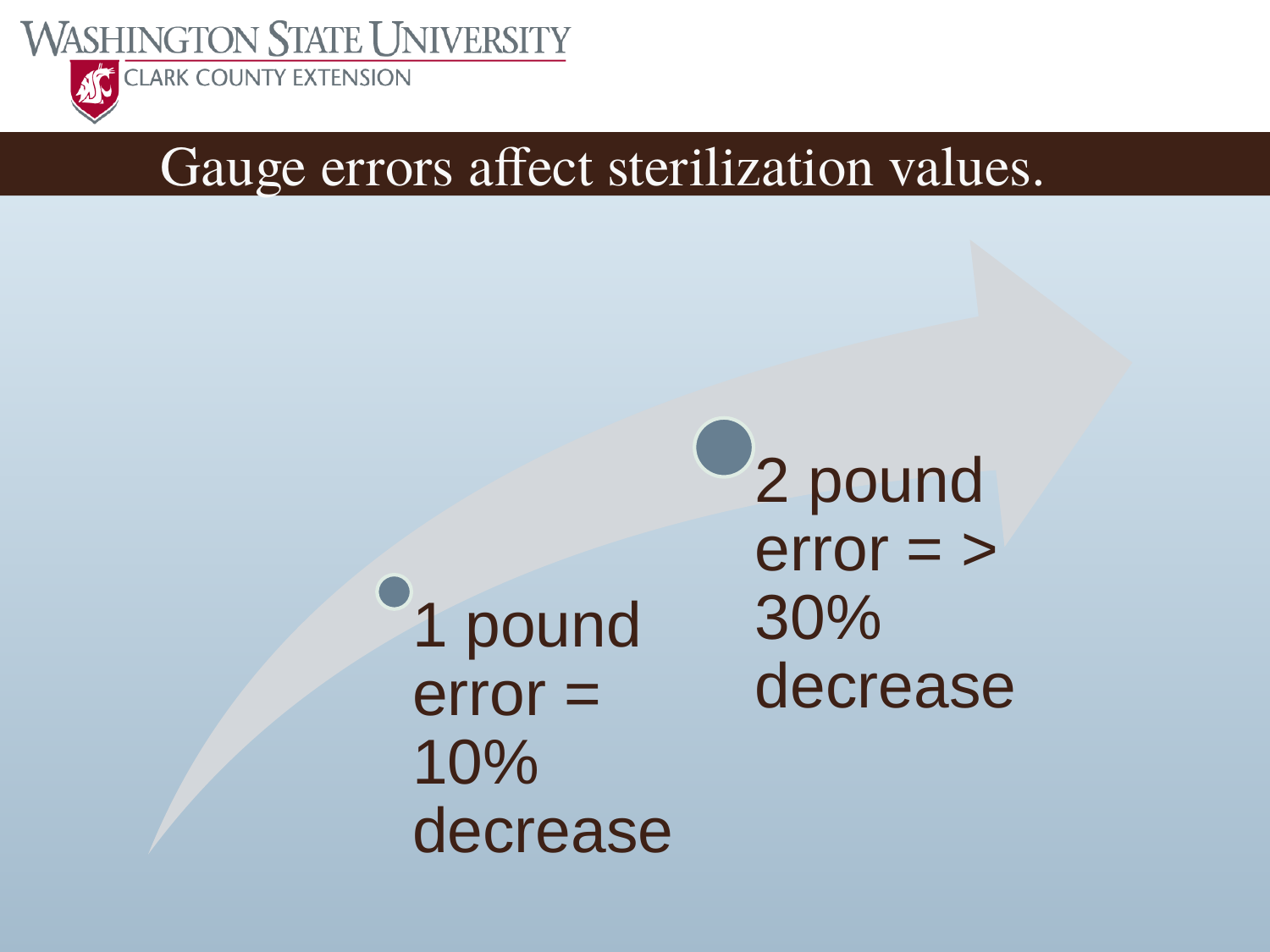

Gauge errors affect sterilization values.
1 pound error = 10% decrease
2 pound error = > 30% decrease